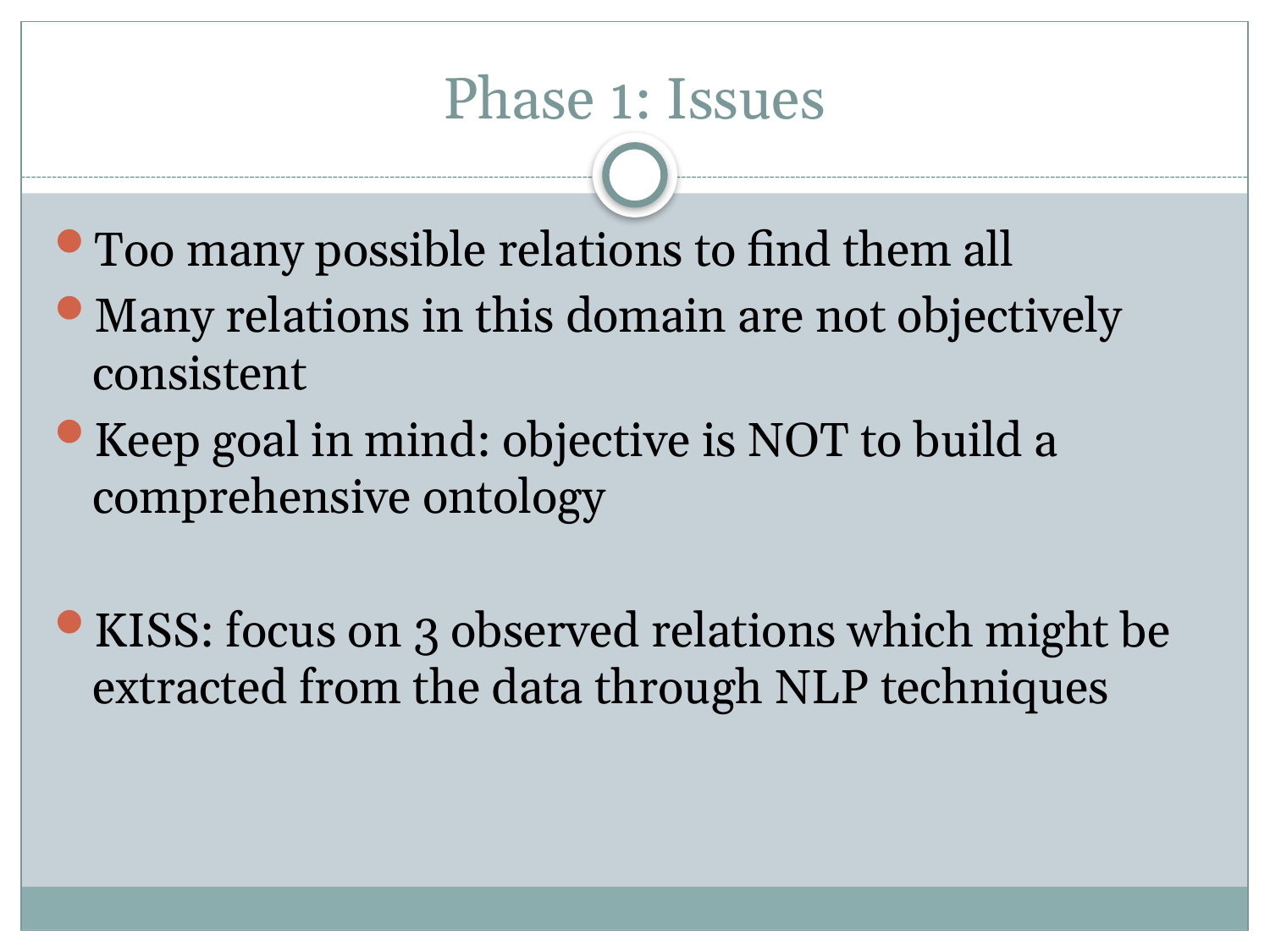

# Phase 1: Issues
Too many possible relations to find them all
Many relations in this domain are not objectively consistent
Keep goal in mind: objective is NOT to build a comprehensive ontology

KISS: focus on 3 observed relations which might be extracted from the data through NLP techniques